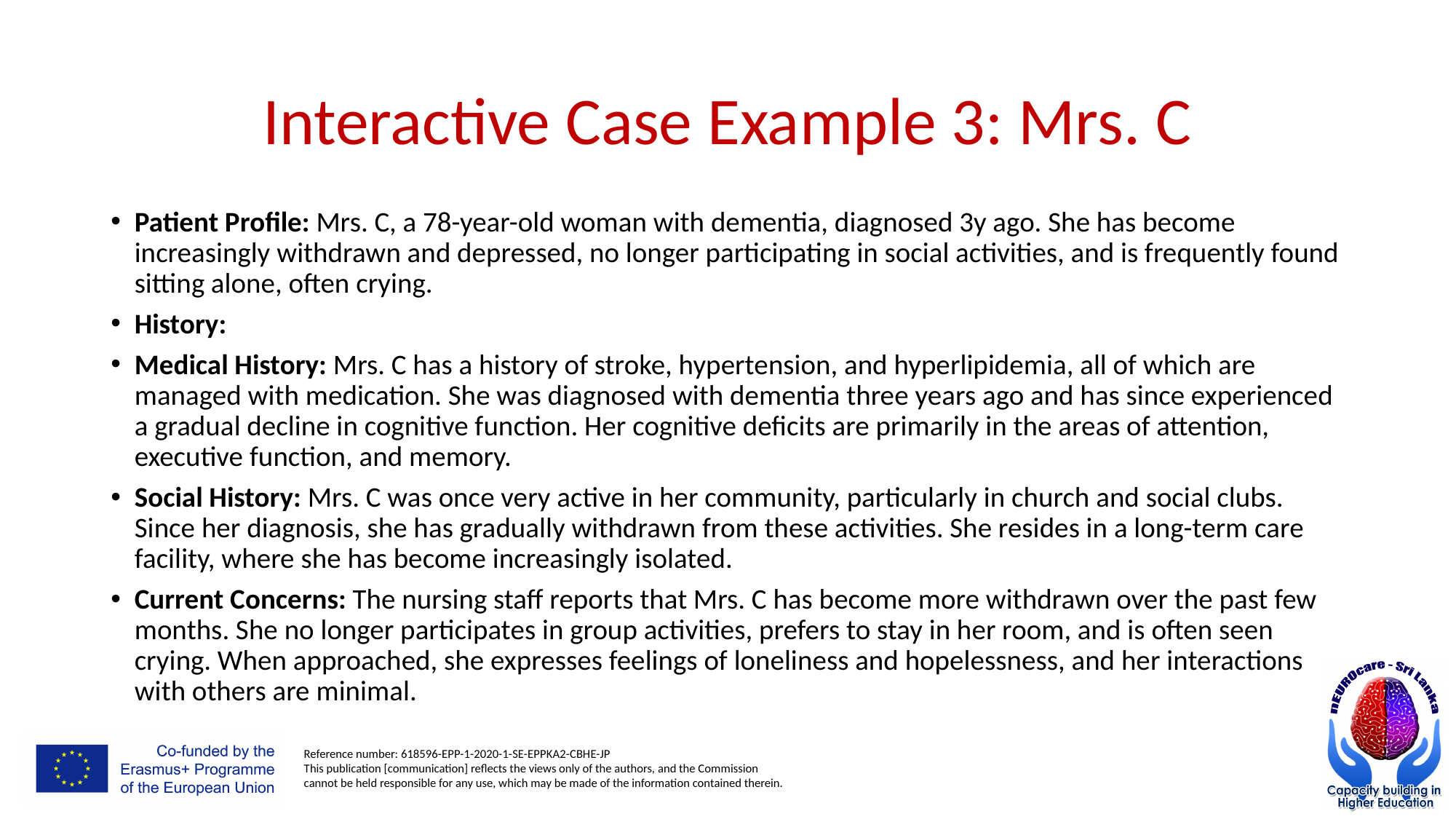

# Interactive Case Example 3: Mrs. C

Patient Profile: Mrs. C, a 78-year-old woman with dementia, diagnosed 3y ago. She has become increasingly withdrawn and depressed, no longer participating in social activities, and is frequently found sitting alone, often crying.
History:
Medical History: Mrs. C has a history of stroke, hypertension, and hyperlipidemia, all of which are managed with medication. She was diagnosed with dementia three years ago and has since experienced a gradual decline in cognitive function. Her cognitive deficits are primarily in the areas of attention, executive function, and memory.
Social History: Mrs. C was once very active in her community, particularly in church and social clubs. Since her diagnosis, she has gradually withdrawn from these activities. She resides in a long-term care facility, where she has become increasingly isolated.
Current Concerns: The nursing staff reports that Mrs. C has become more withdrawn over the past few months. She no longer participates in group activities, prefers to stay in her room, and is often seen crying. When approached, she expresses feelings of loneliness and hopelessness, and her interactions with others are minimal.